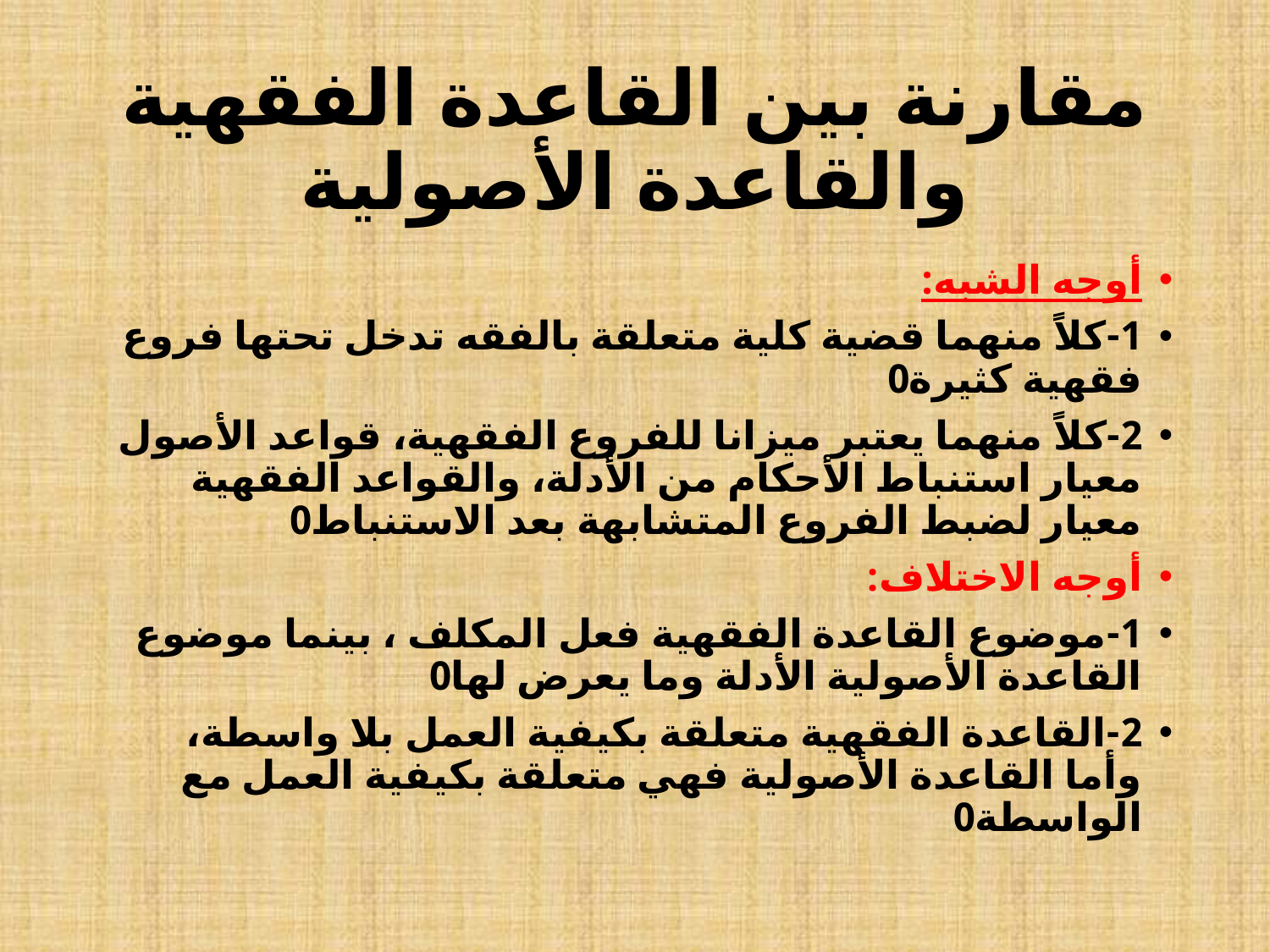

# مقارنة بين القاعدة الفقهية والقاعدة الأصولية
أوجه الشبه:
1-كلاً منهما قضية كلية متعلقة بالفقه تدخل تحتها فروع فقهية كثيرة0
2-كلاً منهما يعتبر ميزانا للفروع الفقهية، قواعد الأصول معيار استنباط الأحكام من الأدلة، والقواعد الفقهية معيار لضبط الفروع المتشابهة بعد الاستنباط0
أوجه الاختلاف:
1-موضوع القاعدة الفقهية فعل المكلف ، بينما موضوع القاعدة الأصولية الأدلة وما يعرض لها0
2-القاعدة الفقهية متعلقة بكيفية العمل بلا واسطة، وأما القاعدة الأصولية فهي متعلقة بكيفية العمل مع الواسطة0